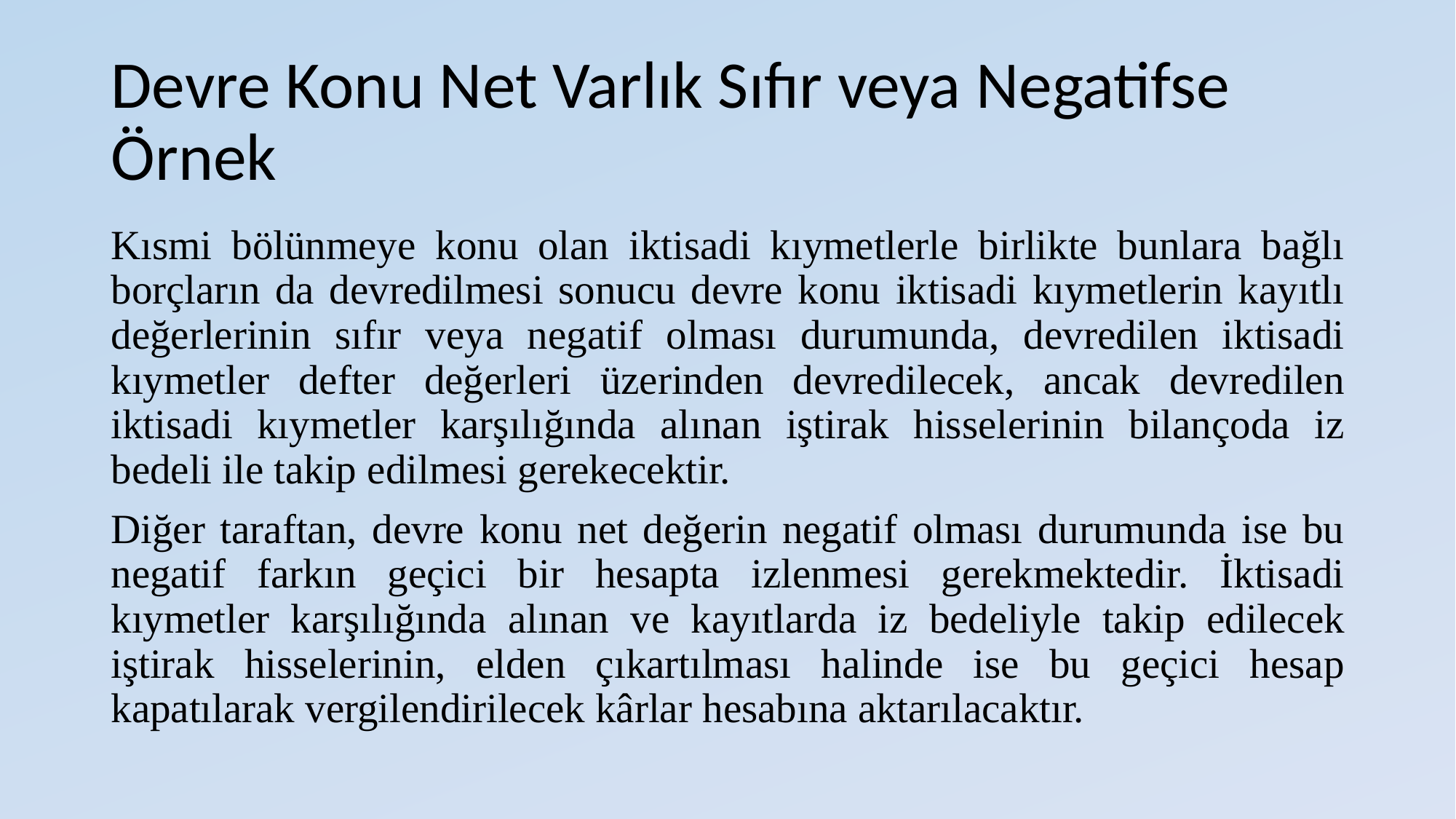

# Devre Konu Net Varlık Sıfır veya Negatifse Örnek
Kısmi bölünmeye konu olan iktisadi kıymetlerle birlikte bunlara bağlı borçların da devredilmesi sonucu devre konu iktisadi kıymetlerin kayıtlı değerlerinin sıfır veya negatif olması durumunda, devredilen iktisadi kıymetler defter değerleri üzerinden devredilecek, ancak devredilen iktisadi kıymetler karşılığında alınan iştirak hisselerinin bilançoda iz bedeli ile takip edilmesi gerekecektir.
Diğer taraftan, devre konu net değerin negatif olması durumunda ise bu negatif farkın geçici bir hesapta izlenmesi gerekmektedir. İktisadi kıymetler karşılığında alınan ve kayıtlarda iz bedeliyle takip edilecek iştirak hisselerinin, elden çıkartılması halinde ise bu geçici hesap kapatılarak vergilendirilecek kârlar hesabına aktarılacaktır.